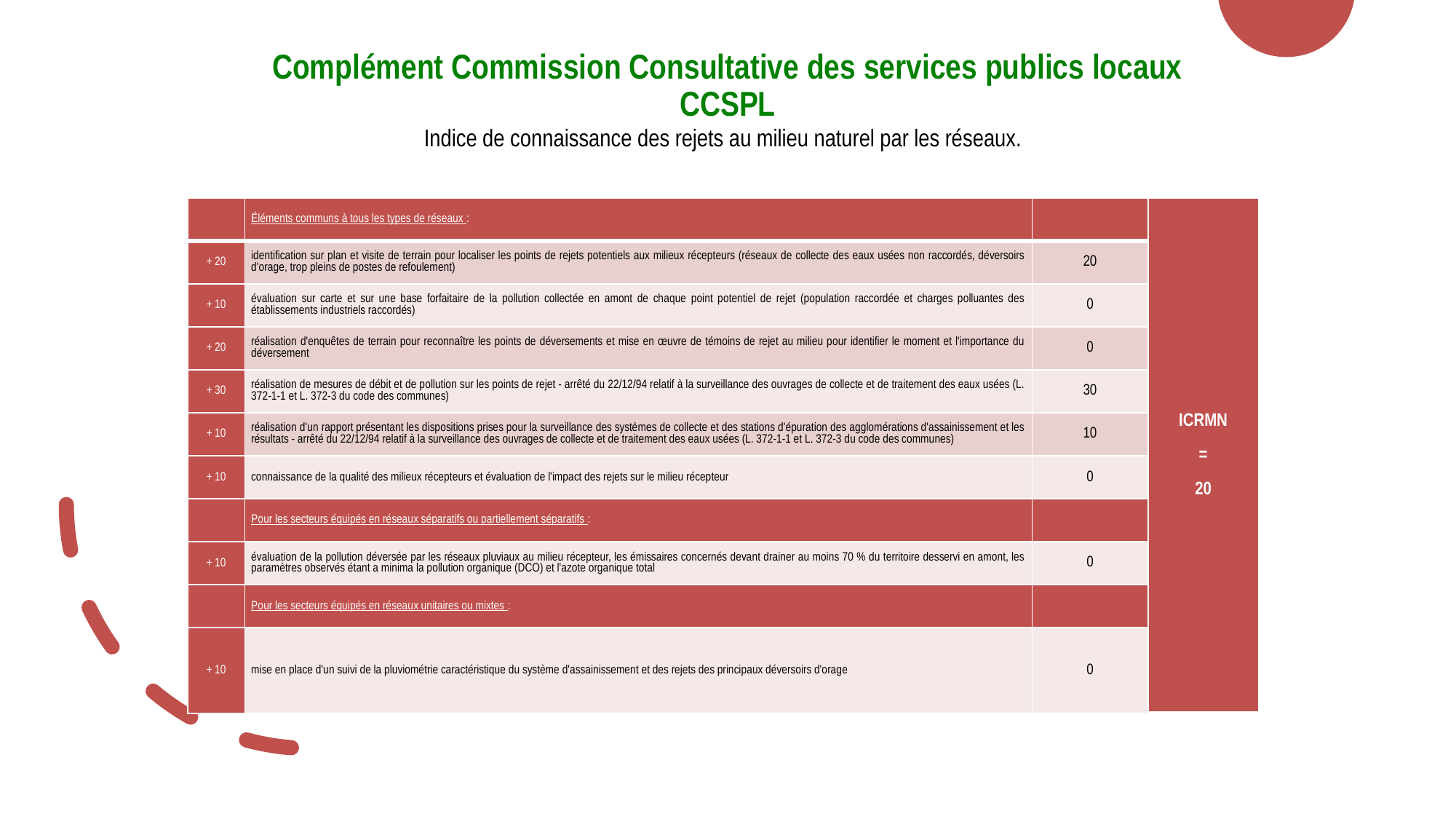

Complément Commission Consultative des services publics locaux
CCSPL
Indice de connaissance des rejets au milieu naturel par les réseaux.
|  | Éléments communs à tous les types de réseaux : |  | ICRMN = 20 |
| --- | --- | --- | --- |
| + 20 | identification sur plan et visite de terrain pour localiser les points de rejets potentiels aux milieux récepteurs (réseaux de collecte des eaux usées non raccordés, déversoirs d'orage, trop pleins de postes de refoulement) | 20 |  |
| + 10 | évaluation sur carte et sur une base forfaitaire de la pollution collectée en amont de chaque point potentiel de rejet (population raccordée et charges polluantes des établissements industriels raccordés) | 0 |  |
| + 20 | réalisation d'enquêtes de terrain pour reconnaître les points de déversements et mise en œuvre de témoins de rejet au milieu pour identifier le moment et l'importance du déversement | 0 |  |
| + 30 | réalisation de mesures de débit et de pollution sur les points de rejet - arrêté du 22/12/94 relatif à la surveillance des ouvrages de collecte et de traitement des eaux usées (L. 372-1-1 et L. 372-3 du code des communes) | 30 |  |
| + 10 | réalisation d'un rapport présentant les dispositions prises pour la surveillance des systèmes de collecte et des stations d'épuration des agglomérations d'assainissement et les résultats - arrêté du 22/12/94 relatif à la surveillance des ouvrages de collecte et de traitement des eaux usées (L. 372-1-1 et L. 372-3 du code des communes) | 10 |  |
| + 10 | connaissance de la qualité des milieux récepteurs et évaluation de l'impact des rejets sur le milieu récepteur | 0 |  |
|  | Pour les secteurs équipés en réseaux séparatifs ou partiellement séparatifs : |  |  |
| + 10 | évaluation de la pollution déversée par les réseaux pluviaux au milieu récepteur, les émissaires concernés devant drainer au moins 70 % du territoire desservi en amont, les paramètres observés étant a minima la pollution organique (DCO) et l'azote organique total | 0 |  |
|  | Pour les secteurs équipés en réseaux unitaires ou mixtes : |  |  |
| + 10 | mise en place d'un suivi de la pluviométrie caractéristique du système d'assainissement et des rejets des principaux déversoirs d'orage | 0 |  |